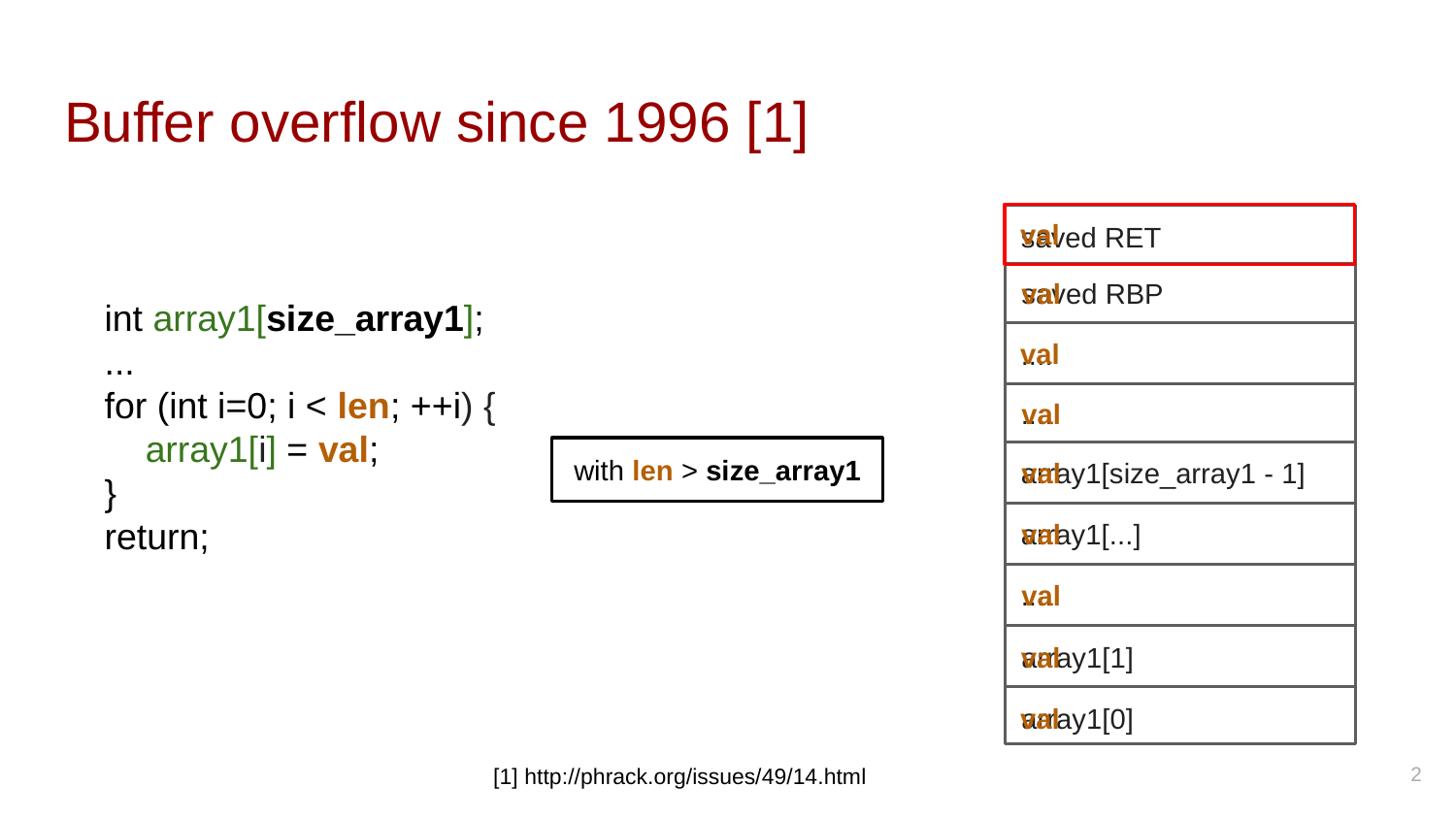

# Buffer overflow since 1996 [1]

val
saved RET
saved RBP
val
int array1[size_array1];
...
for (int i=0; i < len; ++i) {
    array1[i] = val;
}
return;
val
....
....
val
with len > size_array1
array1[size_array1 - 1]
val
array1[...]
val
....
val
val
array1[1]
val
array1[0]
2
[1] http://phrack.org/issues/49/14.html